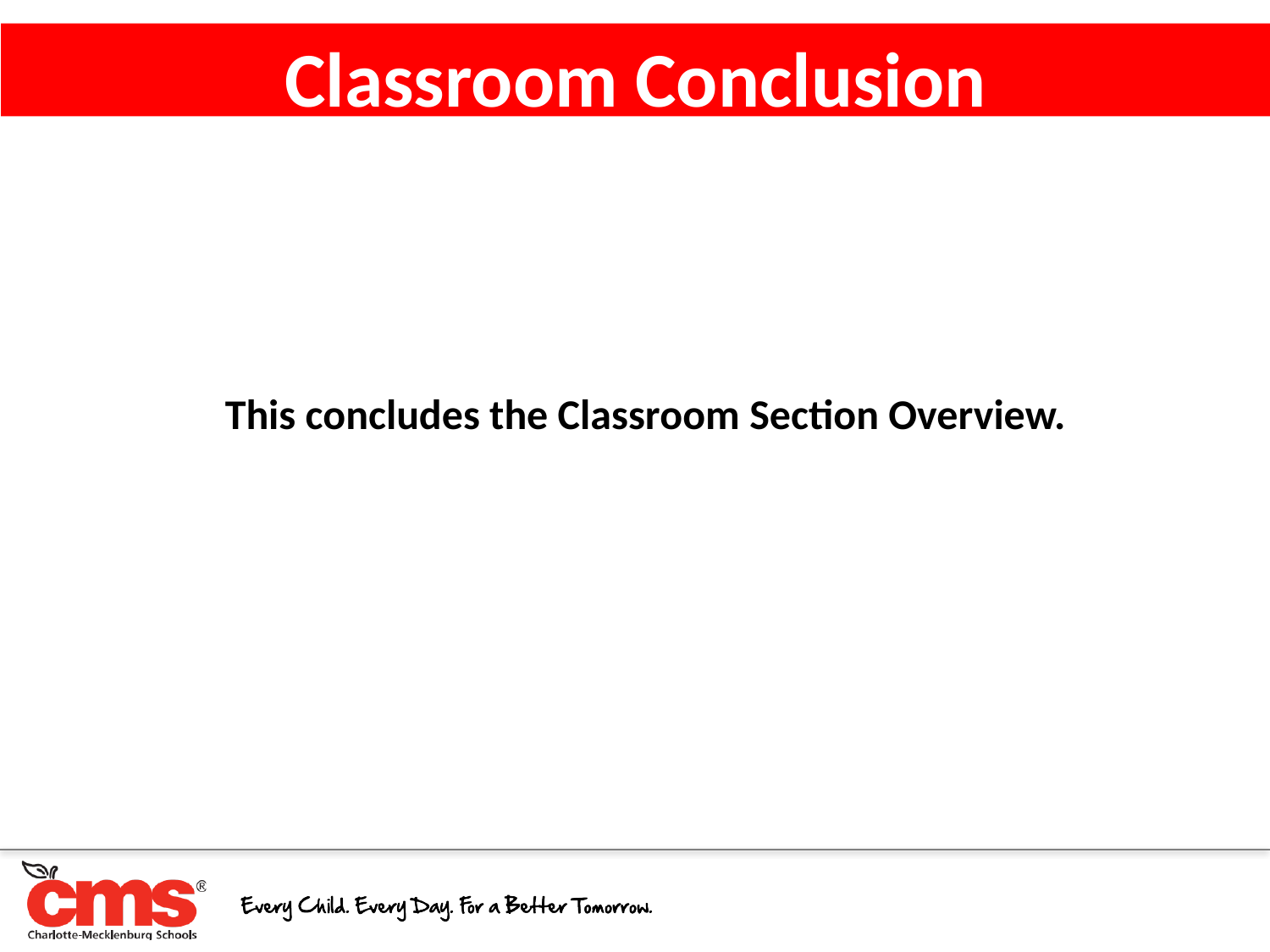

Classroom Conclusion
Curriculum Manager
This concludes the Classroom Section Overview.